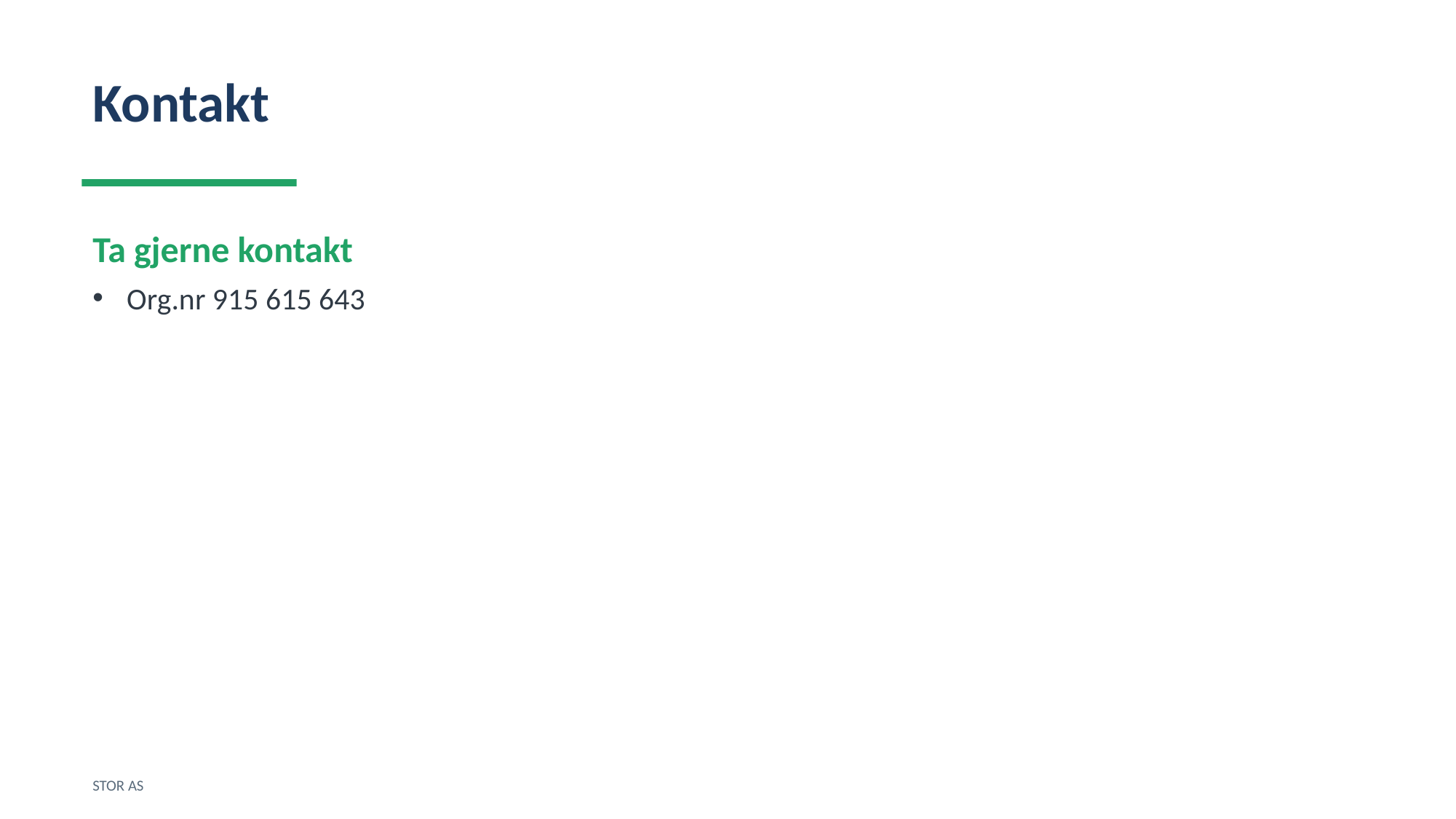

Kontakt

Ta gjerne kontakt
Org.nr 915 615 643
STOR AS